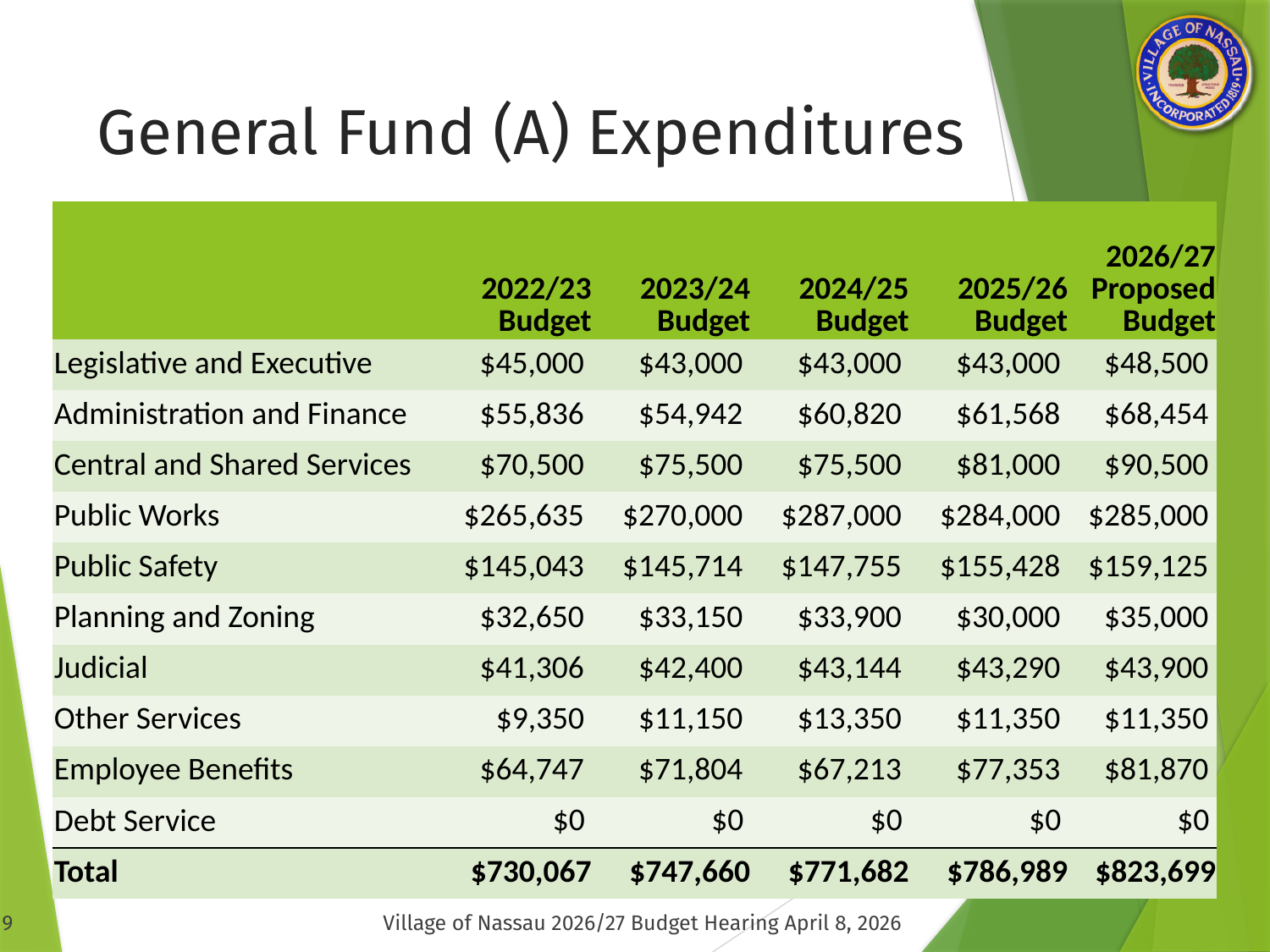

# General Fund (A) Expenditures
|  | 2022/23 Budget | 2023/24 Budget | 2024/25 Budget | 2025/26 Budget | 2026/27 Proposed Budget |
| --- | --- | --- | --- | --- | --- |
| Legislative and Executive | $45,000 | $43,000 | $43,000 | $43,000 | $48,500 |
| Administration and Finance | $55,836 | $54,942 | $60,820 | $61,568 | $68,454 |
| Central and Shared Services | $70,500 | $75,500 | $75,500 | $81,000 | $90,500 |
| Public Works | $265,635 | $270,000 | $287,000 | $284,000 | $285,000 |
| Public Safety | $145,043 | $145,714 | $147,755 | $155,428 | $159,125 |
| Planning and Zoning | $32,650 | $33,150 | $33,900 | $30,000 | $35,000 |
| Judicial | $41,306 | $42,400 | $43,144 | $43,290 | $43,900 |
| Other Services | $9,350 | $11,150 | $13,350 | $11,350 | $11,350 |
| Employee Benefits | $64,747 | $71,804 | $67,213 | $77,353 | $81,870 |
| Debt Service | $0 | $0 | $0 | $0 | $0 |
| Total | $730,067 | $747,660 | $771,682 | $786,989 | $823,699 |